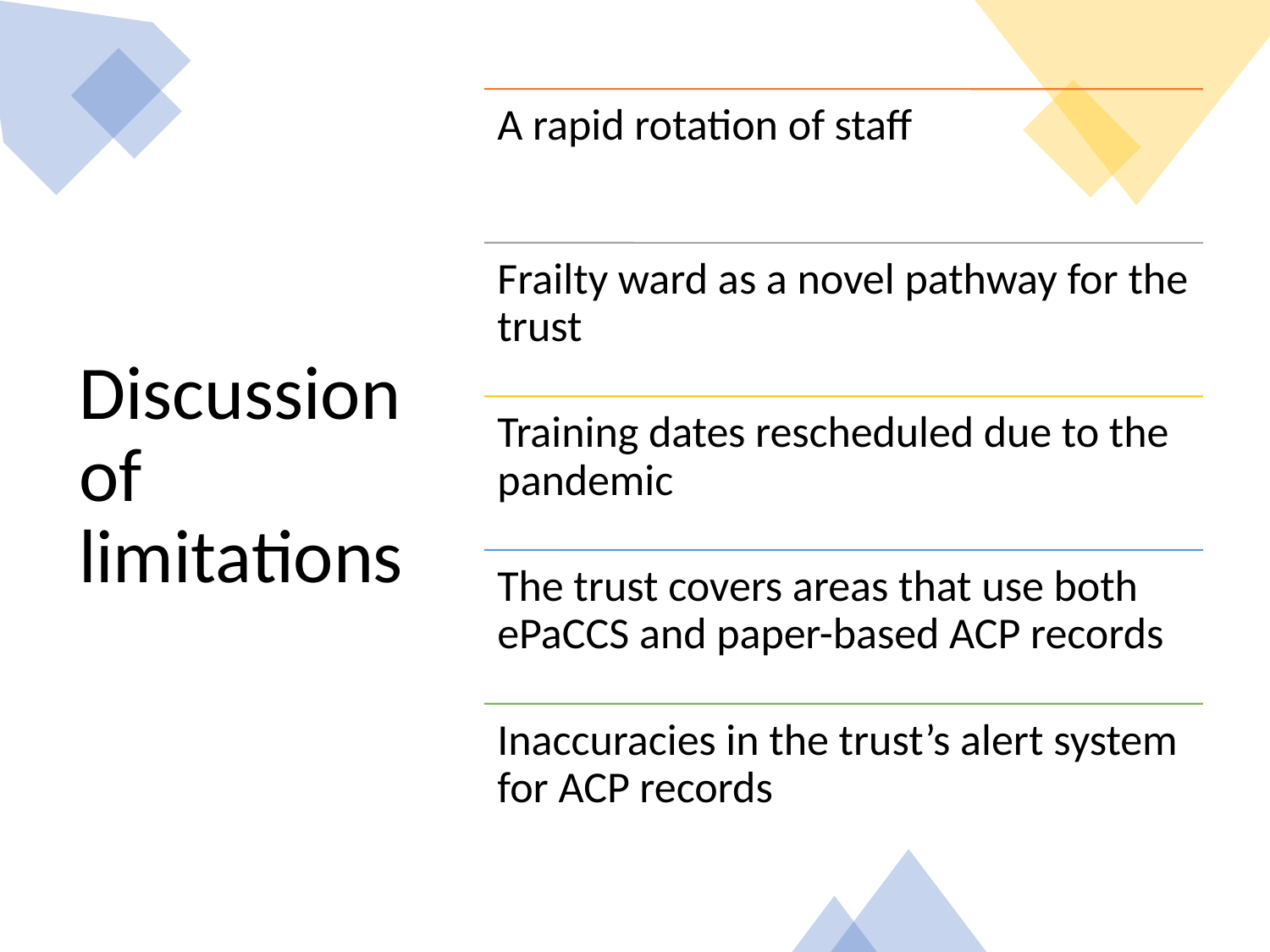

A rapid rotation of staff
Frailty ward as a novel pathway for the trust
Training dates rescheduled due to the pandemic
The trust covers areas that use both ePaCCS and paper-based ACP records
Inaccuracies in the trust’s alert system for ACP records
# Discussion of limitations